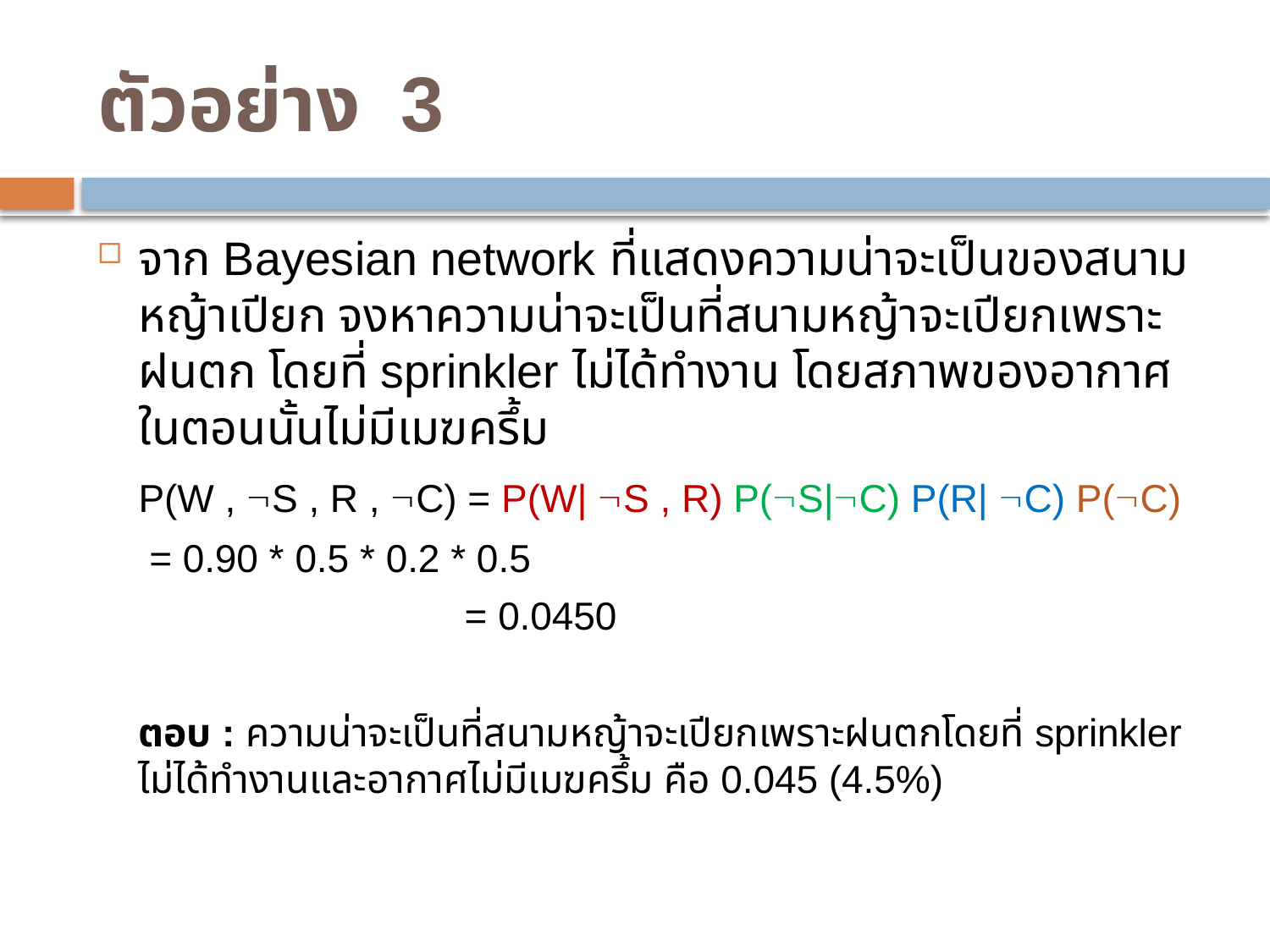

# ตัวอย่าง  3
จาก Bayesian network ที่แสดงความน่าจะเป็นของสนามหญ้าเปียก จงหาความน่าจะเป็นที่สนามหญ้าจะเปียกเพราะฝนตก โดยที่ sprinkler ไม่ได้ทำงาน โดยสภาพของอากาศในตอนนั้นไม่มีเมฆครึ้ม
	P(W , ¬S , R , ¬C) = P(W| ¬S , R) P(¬S|¬C) P(R| ¬C) P(¬C)
				 = 0.90 * 0.5 * 0.2 * 0.5
                                  = 0.0450

	ตอบ : ความน่าจะเป็นที่สนามหญ้าจะเปียกเพราะฝนตกโดยที่ sprinkler ไม่ได้ทำงานและอากาศไม่มีเมฆครึ้ม คือ 0.045 (4.5%)